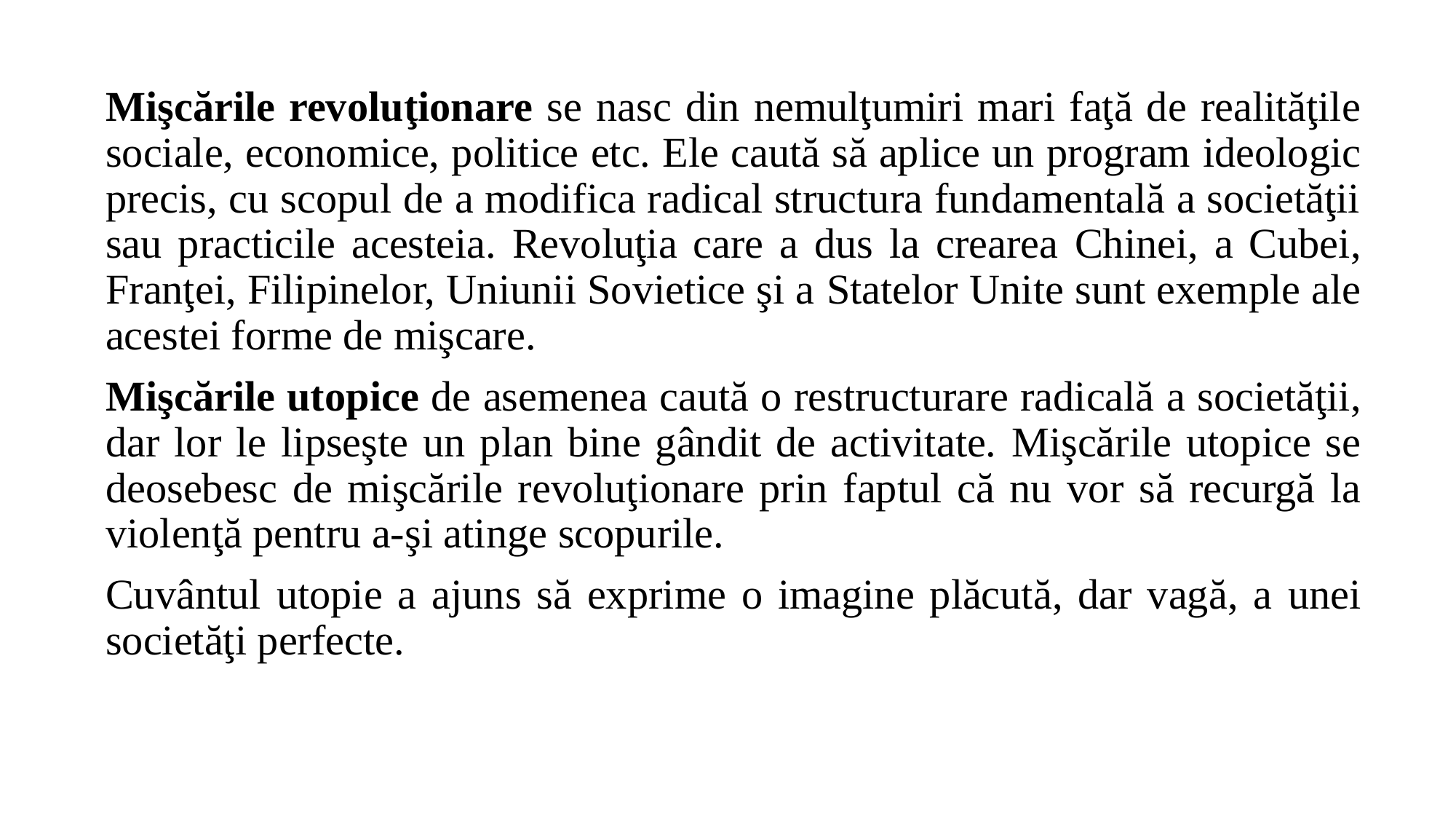

Mişcările revoluţionare se nasc din nemulţumiri mari faţă de realităţile sociale, economice, politice etc. Ele caută să aplice un program ideologic precis, cu scopul de a modifica radical structura fundamentală a societăţii sau practicile acesteia. Revoluţia care a dus la crearea Chinei, a Cubei, Franţei, Filipinelor, Uniunii Sovietice şi a Statelor Unite sunt exemple ale acestei forme de mişcare.
Mişcările utopice de asemenea caută o restructurare radicală a societăţii, dar lor le lipseşte un plan bine gândit de activitate. Mişcările utopice se deosebesc de mişcările revoluţionare prin faptul că nu vor să recurgă la violenţă pentru a-şi atinge scopurile.
Cuvântul utopie a ajuns să exprime o imagine plăcută, dar vagă, a unei societăţi perfecte.